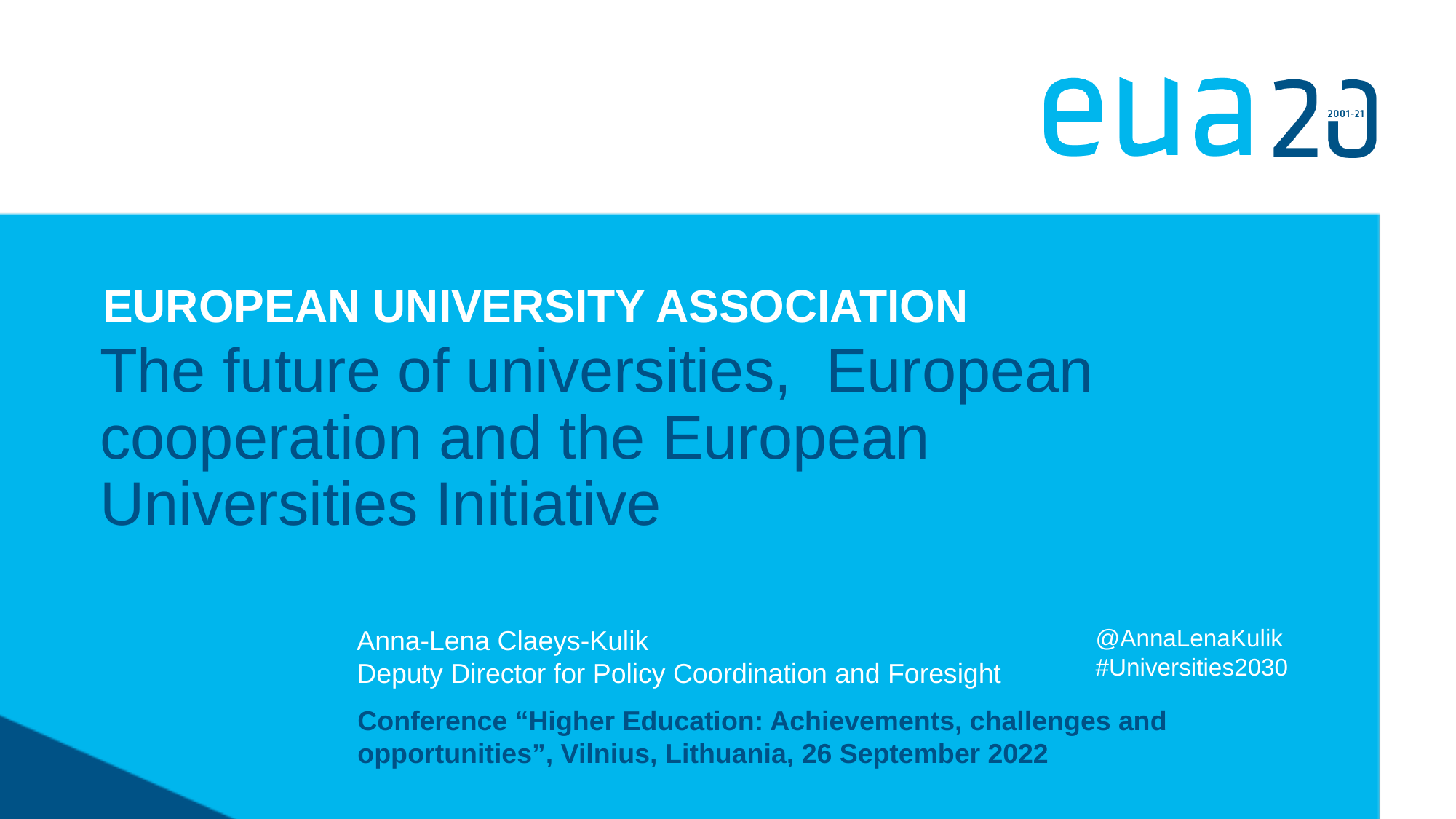

European university association
# The future of universities,  European cooperation and the European Universities Initiative
Anna-Lena Claeys-Kulik
Deputy Director for Policy Coordination and Foresight
@AnnaLenaKulik
#Universities2030